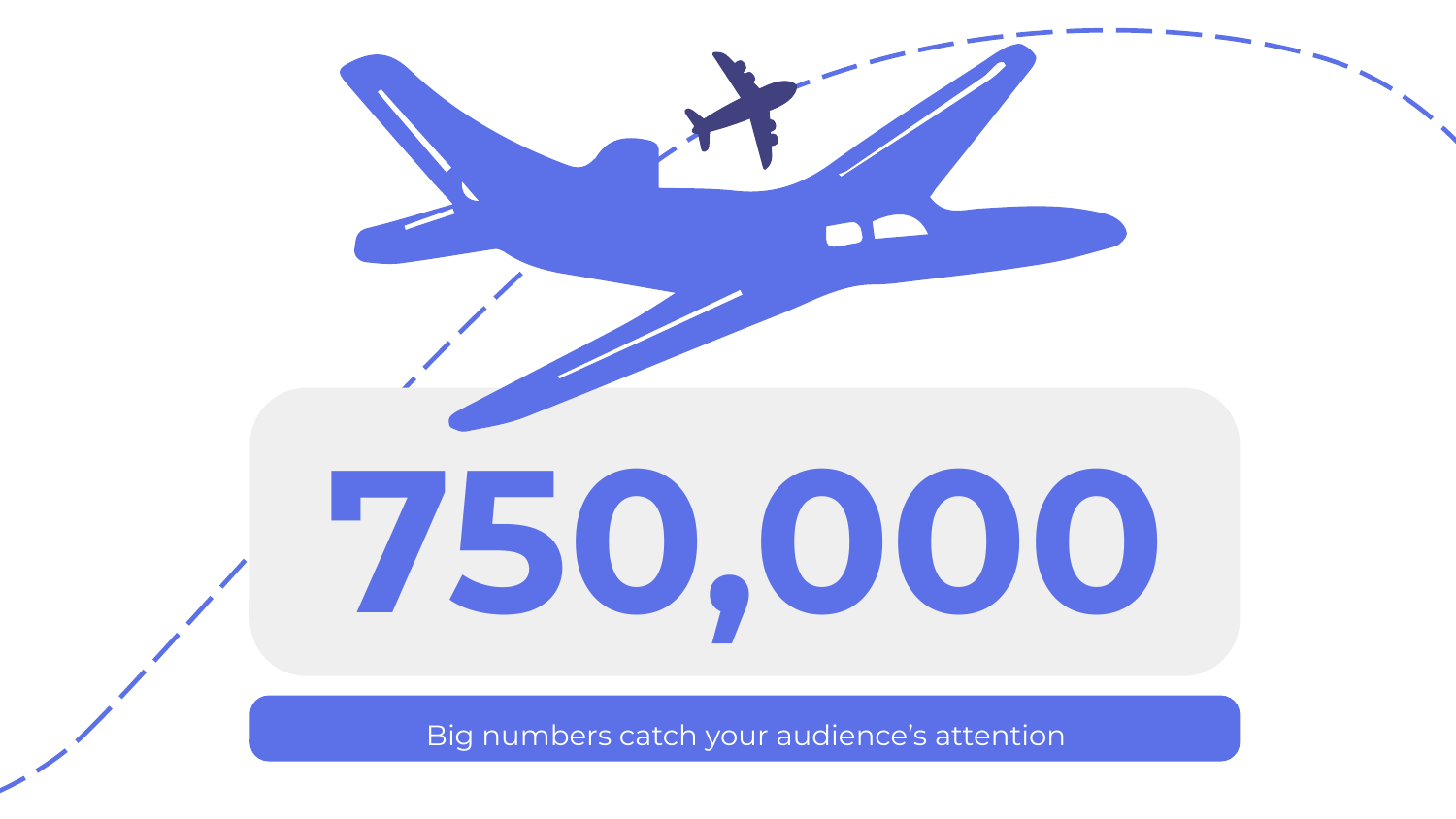

# 750,000

Big numbers catch your audience’s attention